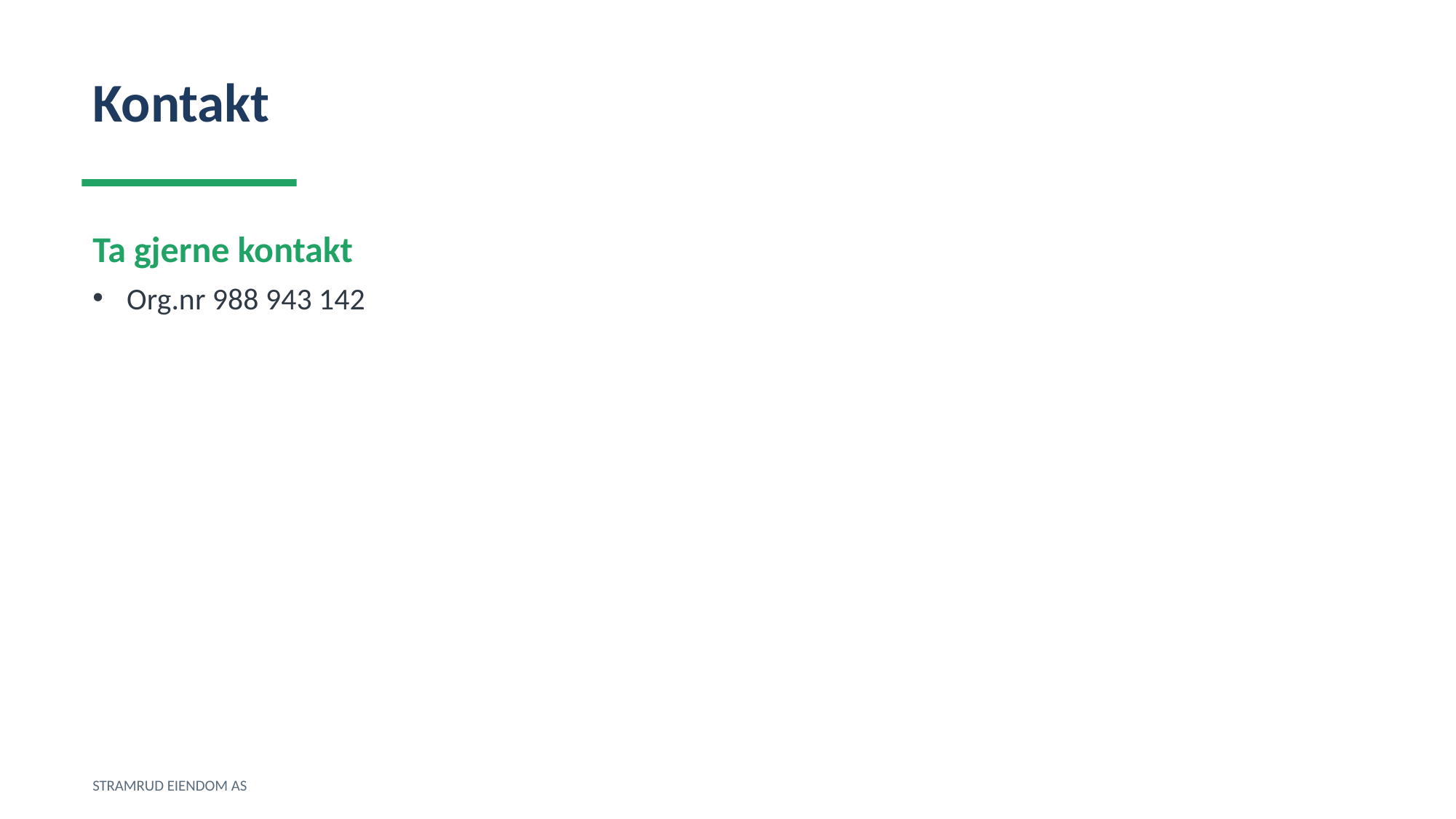

Kontakt

Ta gjerne kontakt
Org.nr 988 943 142
STRAMRUD EIENDOM AS